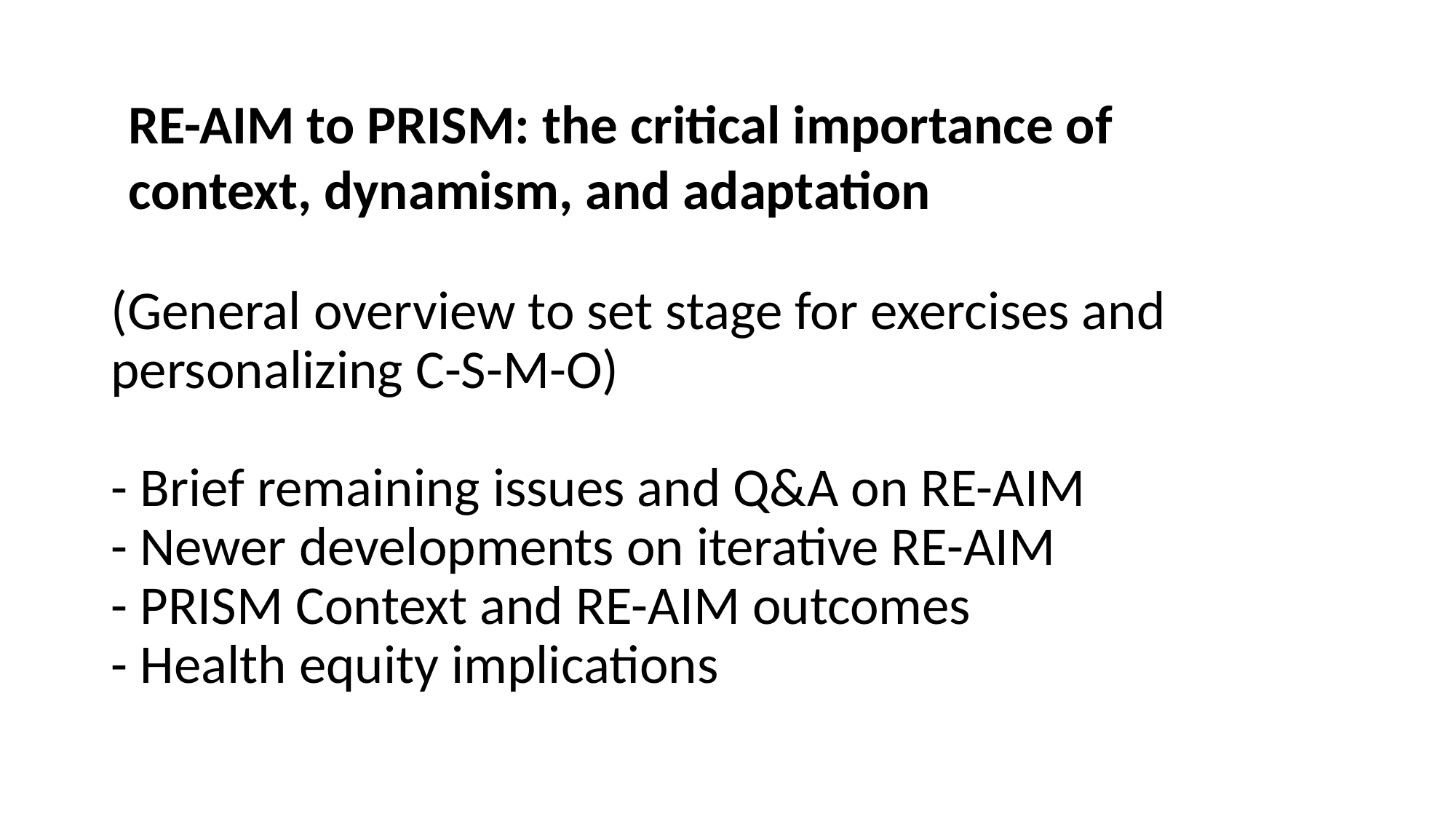

RE-AIM to PRISM: the critical importance of context, dynamism, and adaptation
# (General overview to set stage for exercises and personalizing C-S-M-O) - Brief remaining issues and Q&A on RE-AIM - Newer developments on iterative RE-AIM - PRISM Context and RE-AIM outcomes - Health equity implications